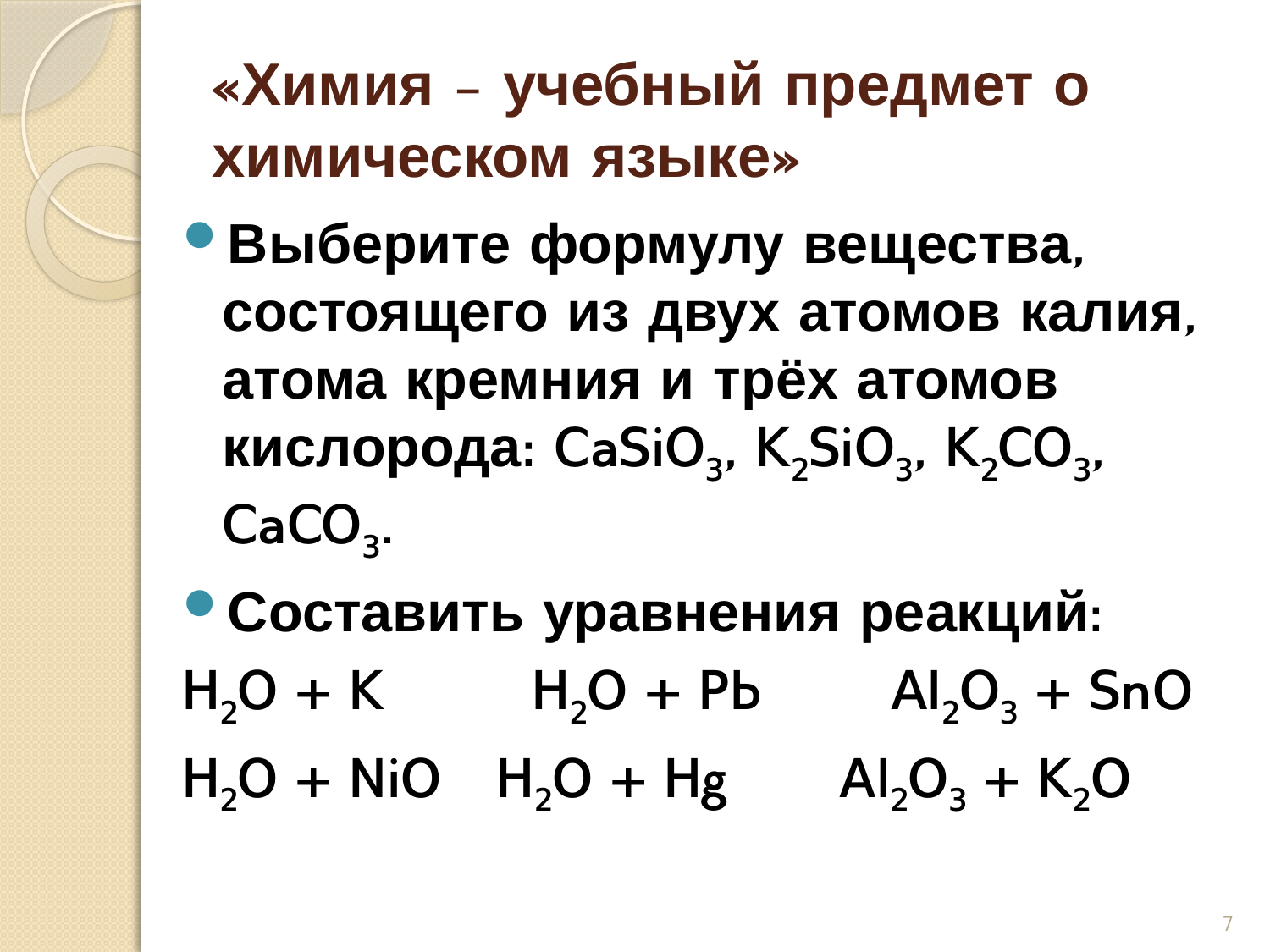

# «Химия – учебный предмет о химическом языке»
Выберите формулу вещества, состоящего из двух атомов калия, атома кремния и трёх атомов кислорода: CaSiO3, K2SiO3, K2CO3, CaCO3.
Составить уравнения реакций:
H2O + K        H2O + Pb       Al2O3 + SnO
H2O + NiO   H2O + Hg      Al2O3 + K2O

7